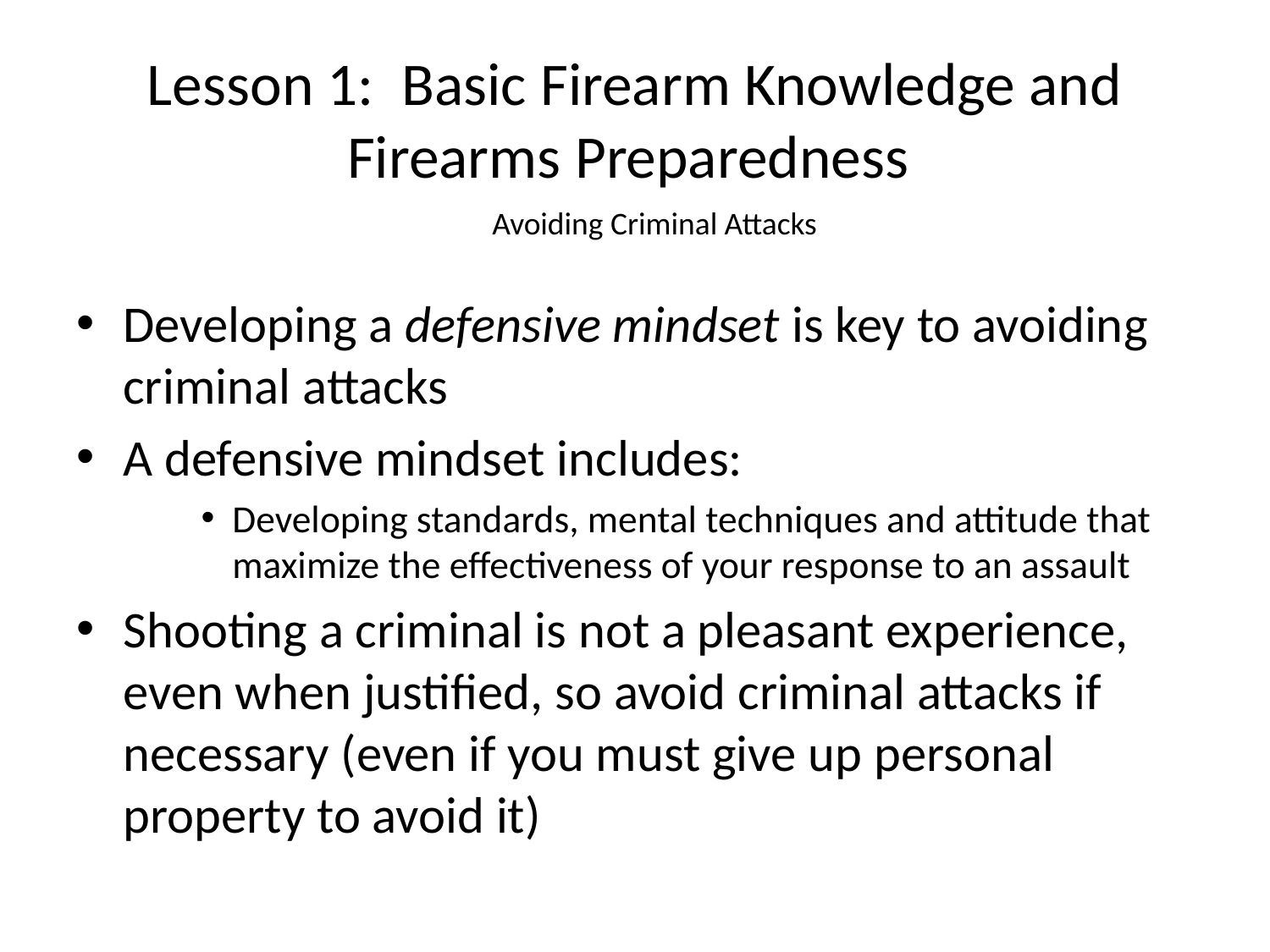

# Lesson 1:  Basic Firearm Knowledge and Firearms Preparedness
Avoiding Criminal Attacks
Developing a defensive mindset is key to avoiding criminal attacks
A defensive mindset includes:
Developing standards, mental techniques and attitude that maximize the effectiveness of your response to an assault
Shooting a criminal is not a pleasant experience, even when justified, so avoid criminal attacks if necessary (even if you must give up personal property to avoid it)